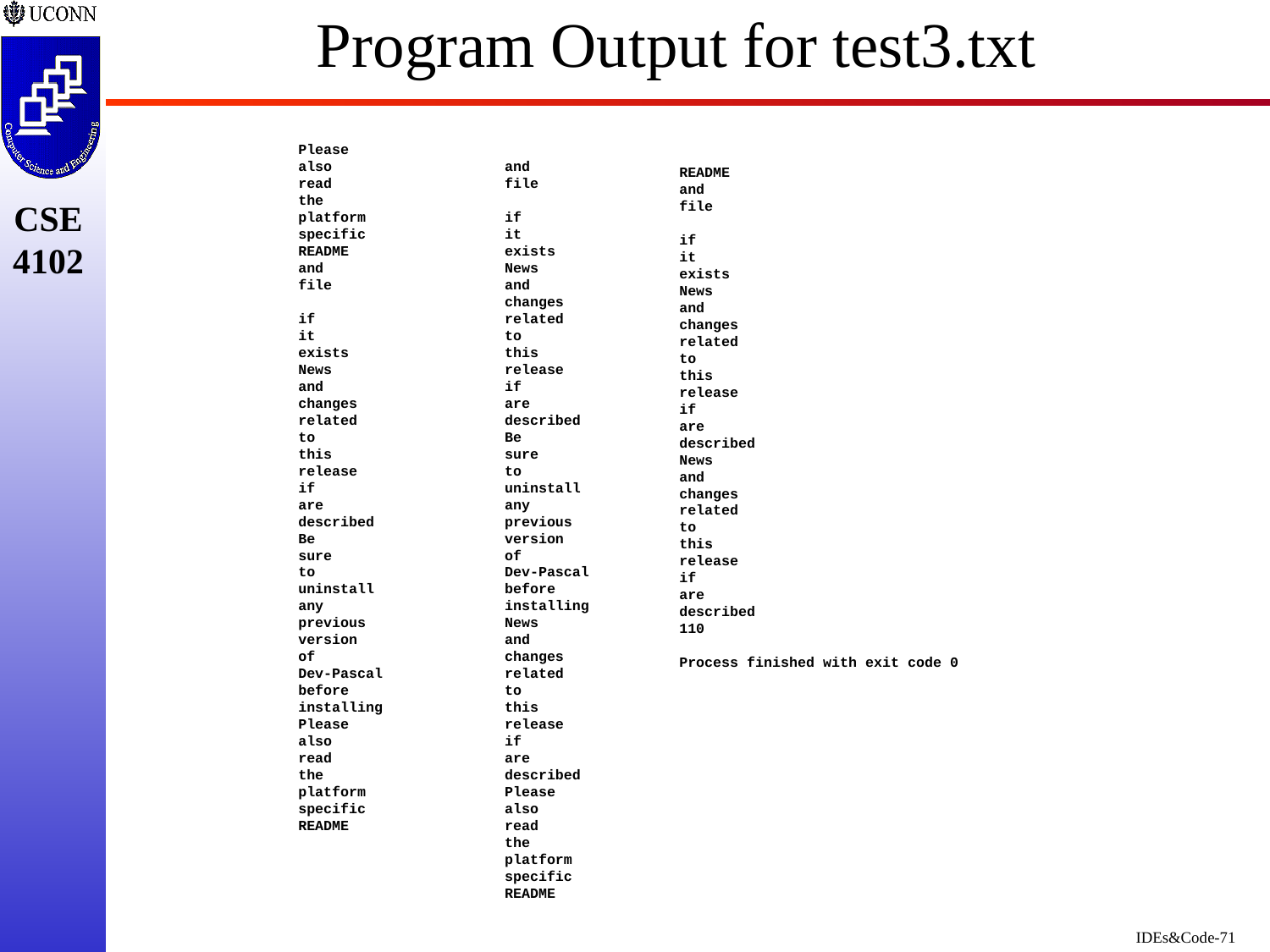

# Program Output for test3.txt
Please
also
read
the
platform
specific
README
and
file

if
it
exists
News
and
changes
related
to
this
release
if
are
described
Be
sure
to
uninstall
any
previous
version
of
Dev-Pascal
before
installing
Please
also
read
the
platform
specific
README

and
file

if
it
exists
News
and
changes
related
to
this
release
if
are
described
Be
sure
to
uninstall
any
previous
version
of
Dev-Pascal
before
installing
News
and
changes
related
to
this
release
if
are
described
Please
also
read
the
platform
specific
README

README
and
file

if
it
exists
News
and
changes
related
to
this
release
if
are
described
News
and
changes
related
to
this
release
if
are
described
110

Process finished with exit code 0